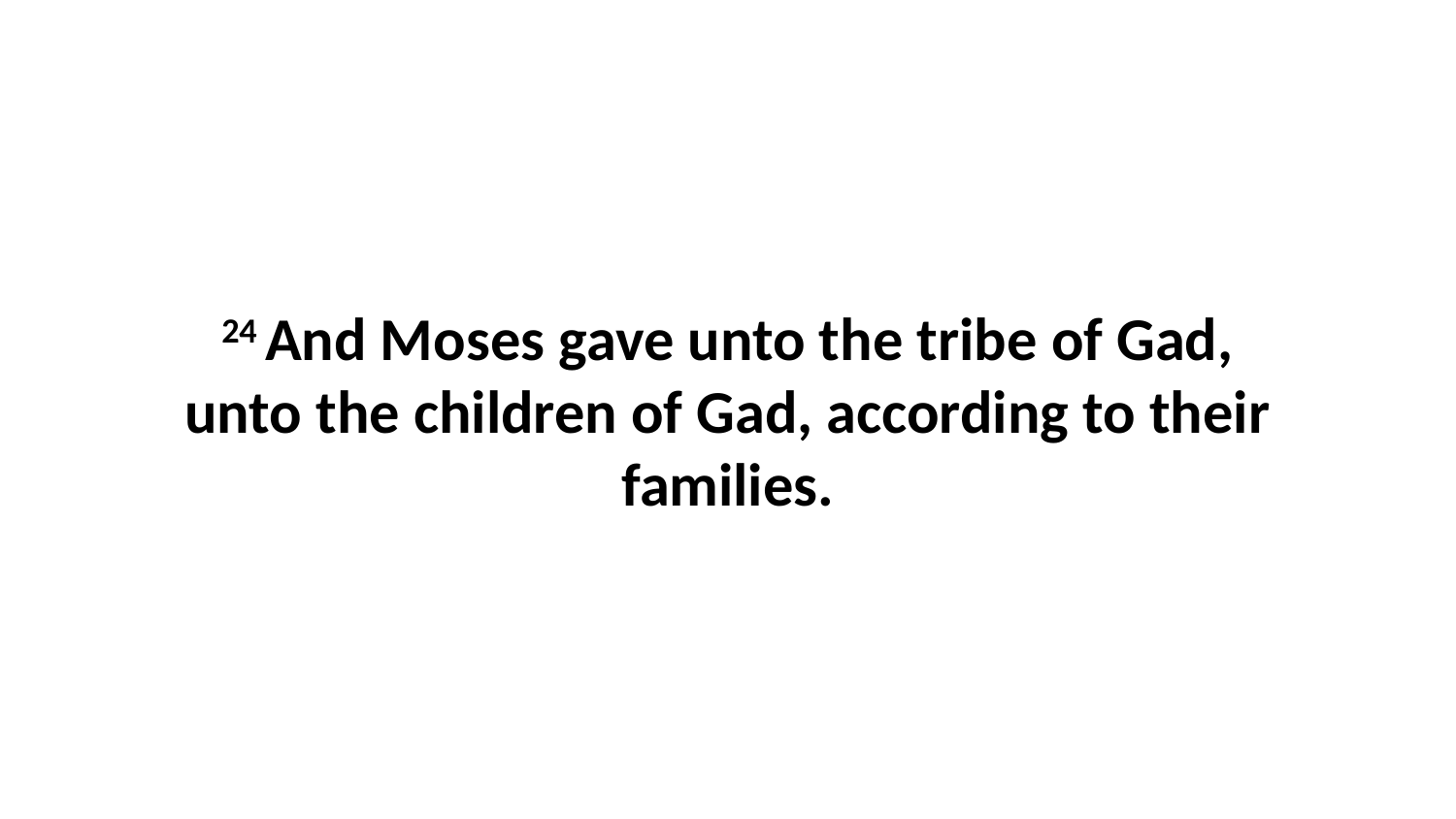

24 And Moses gave unto the tribe of Gad, unto the children of Gad, according to their families.